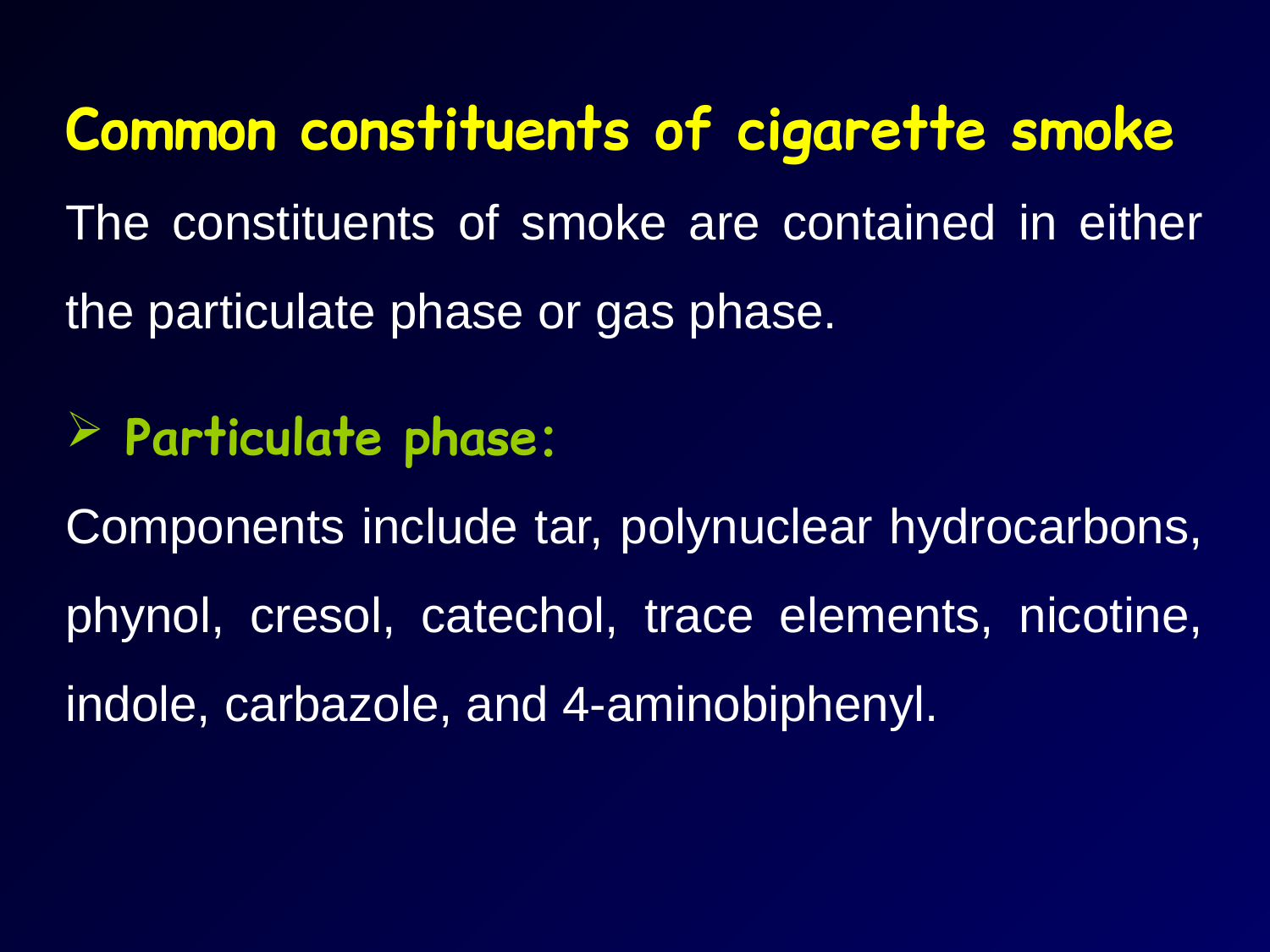

Common constituents of cigarette smoke
The constituents of smoke are contained in either the particulate phase or gas phase.

 Particulate phase:
Components include tar, polynuclear hydrocarbons, phynol, cresol, catechol, trace elements, nicotine, indole, carbazole, and 4-aminobiphenyl.